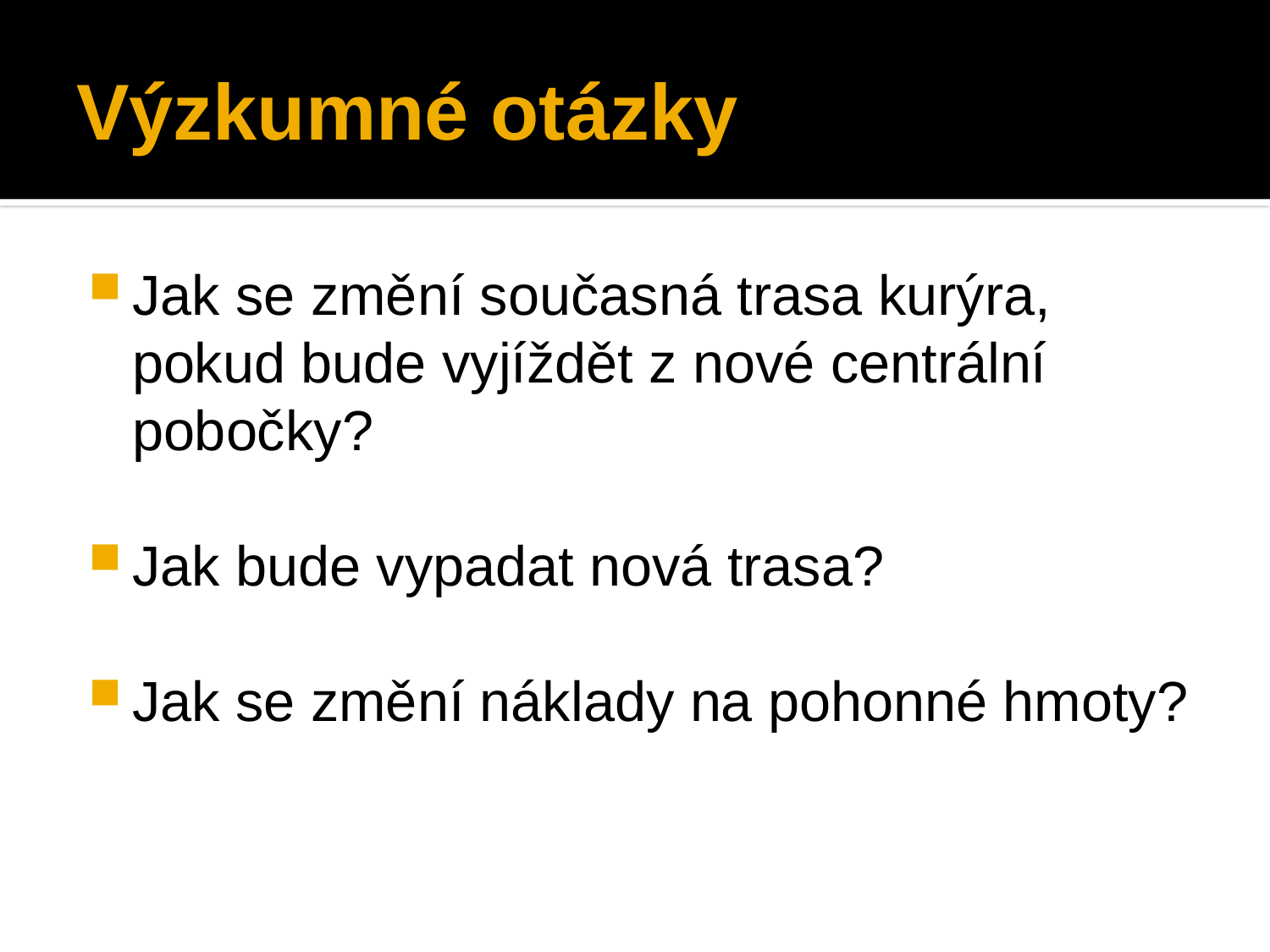

# Výzkumné otázky
Jak se změní současná trasa kurýra, pokud bude vyjíždět z nové centrální pobočky?

Jak bude vypadat nová trasa?

Jak se změní náklady na pohonné hmoty?